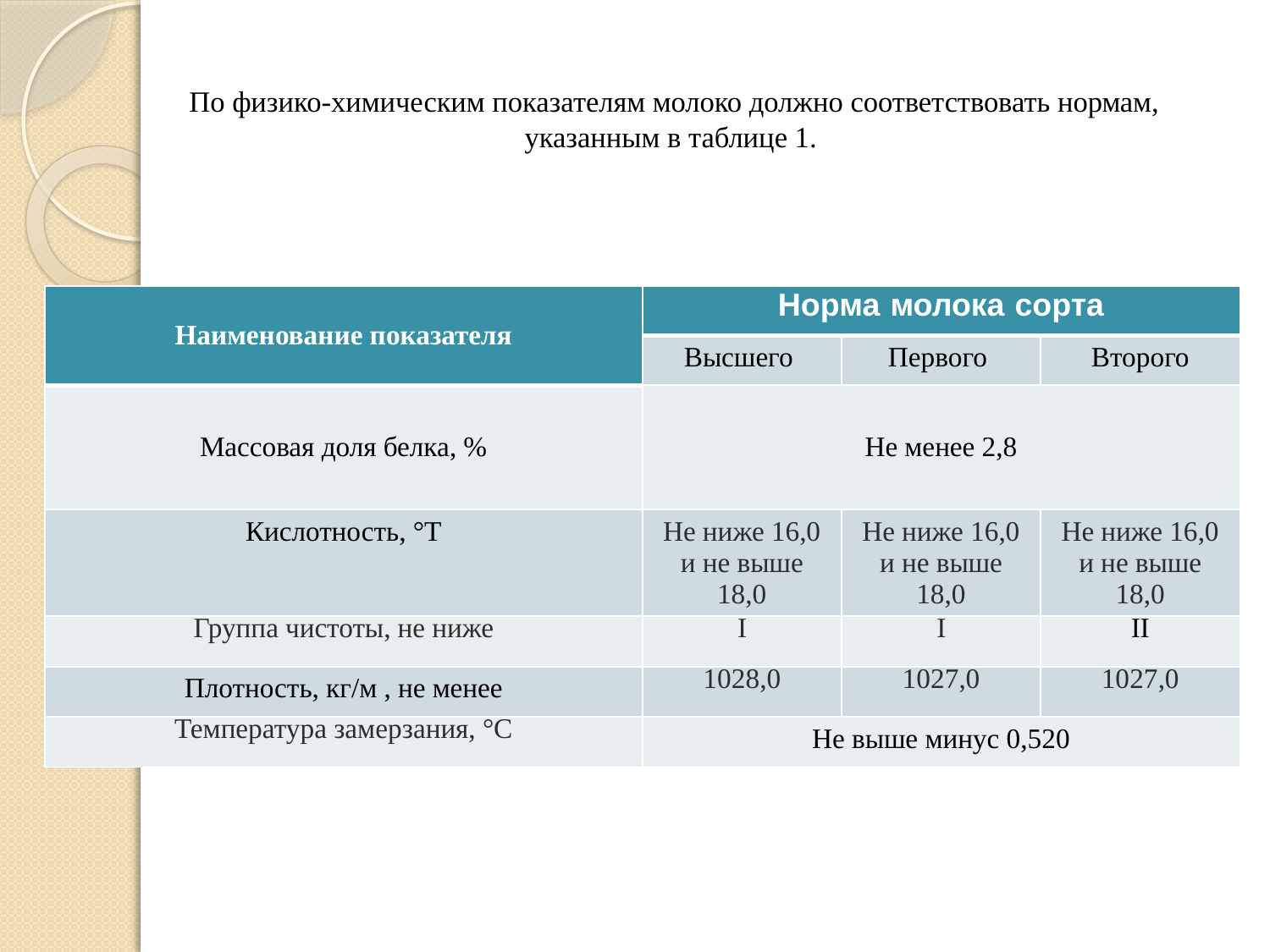

# По физико-химическим показателям молоко должно соответствовать нормам, указанным в таблице 1.
| Наименование показателя | Норма молока сорта |  |  |
| --- | --- | --- | --- |
|  | Высшего | Первого | Второго |
| Массовая доля белка, % | Не менее 2,8 |  |  |
| Кислотность, °Т | Не ниже 16,0 и не выше 18,0 | Не ниже 16,0 и не выше 18,0 | Не ниже 16,0 и не выше 18,0 |
| Группа чистоты, не ниже | I | I | II |
| Плотность, кг/м , не менее | 1028,0 | 1027,0 | 1027,0 |
| Температура замерзания, °С | Не выше минус 0,520 |  |  |